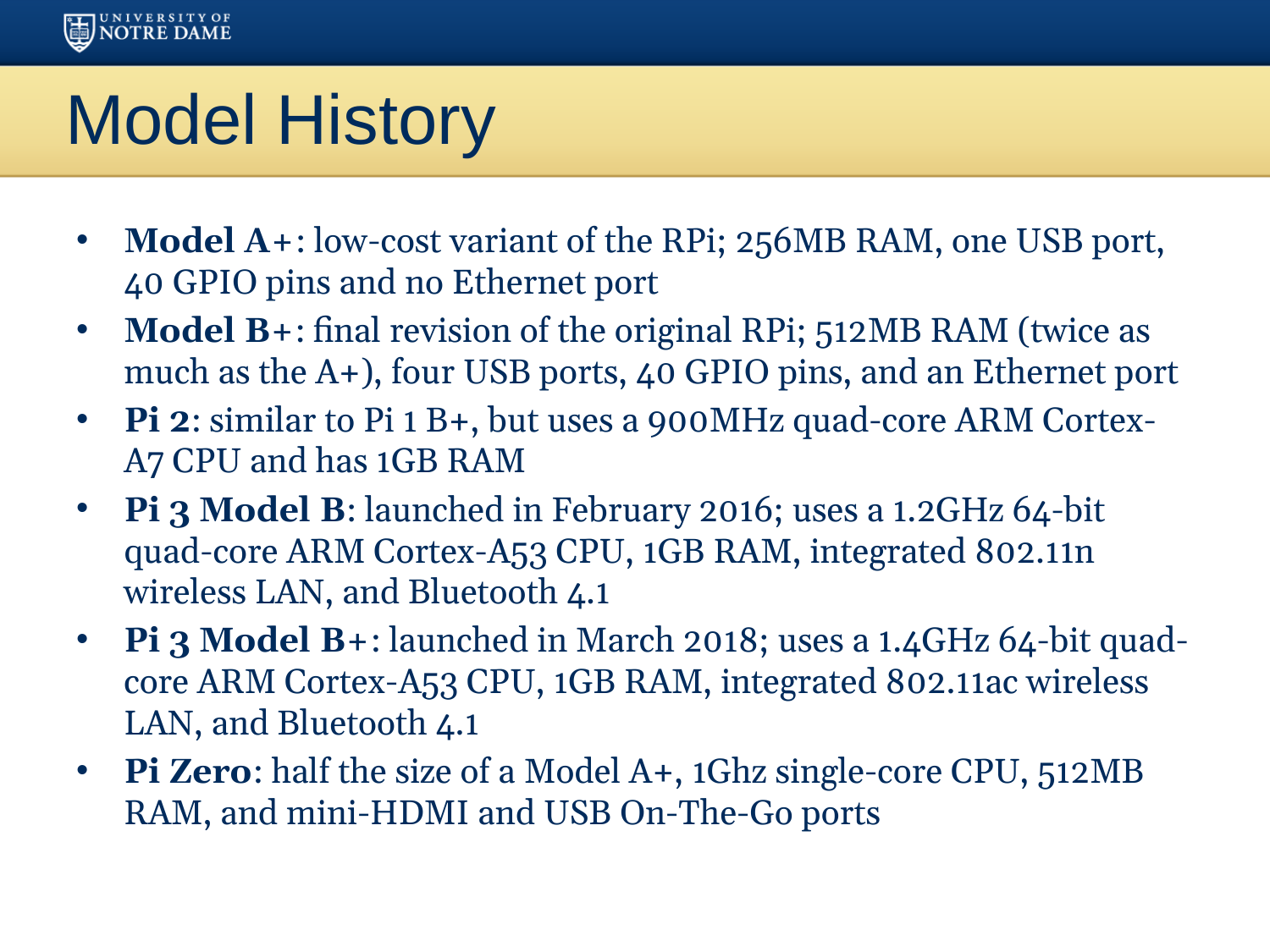

# Model History
Model A+: low-cost variant of the RPi; 256MB RAM, one USB port, 40 GPIO pins and no Ethernet port
Model B+: final revision of the original RPi; 512MB RAM (twice as much as the A+), four USB ports, 40 GPIO pins, and an Ethernet port
Pi 2: similar to Pi 1 B+, but uses a 900MHz quad-core ARM Cortex-A7 CPU and has 1GB RAM
Pi 3 Model B: launched in February 2016; uses a 1.2GHz 64-bit quad-core ARM Cortex-A53 CPU, 1GB RAM, integrated 802.11n wireless LAN, and Bluetooth 4.1
Pi 3 Model B+: launched in March 2018; uses a 1.4GHz 64-bit quad-core ARM Cortex-A53 CPU, 1GB RAM, integrated 802.11ac wireless LAN, and Bluetooth 4.1
Pi Zero: half the size of a Model A+, 1Ghz single-core CPU, 512MB RAM, and mini-HDMI and USB On-The-Go ports